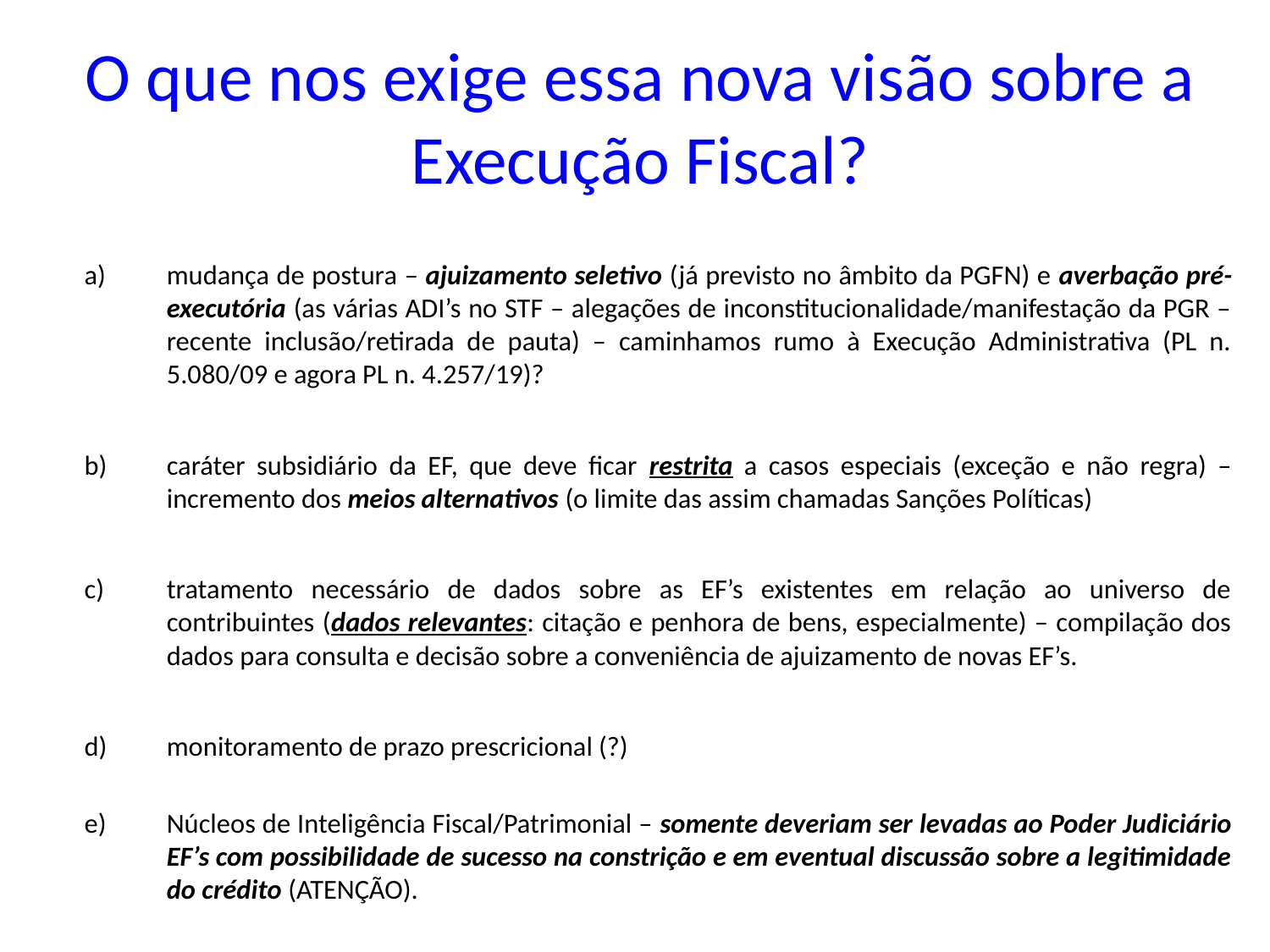

# O que nos exige essa nova visão sobre a Execução Fiscal?

mudança de postura – ajuizamento seletivo (já previsto no âmbito da PGFN) e averbação pré-executória (as várias ADI’s no STF – alegações de inconstitucionalidade/manifestação da PGR – recente inclusão/retirada de pauta) – caminhamos rumo à Execução Administrativa (PL n. 5.080/09 e agora PL n. 4.257/19)?

caráter subsidiário da EF, que deve ficar restrita a casos especiais (exceção e não regra) – incremento dos meios alternativos (o limite das assim chamadas Sanções Políticas)

tratamento necessário de dados sobre as EF’s existentes em relação ao universo de contribuintes (dados relevantes: citação e penhora de bens, especialmente) – compilação dos dados para consulta e decisão sobre a conveniência de ajuizamento de novas EF’s.

monitoramento de prazo prescricional (?)

Núcleos de Inteligência Fiscal/Patrimonial – somente deveriam ser levadas ao Poder Judiciário EF’s com possibilidade de sucesso na constrição e em eventual discussão sobre a legitimidade do crédito (ATENÇÃO).